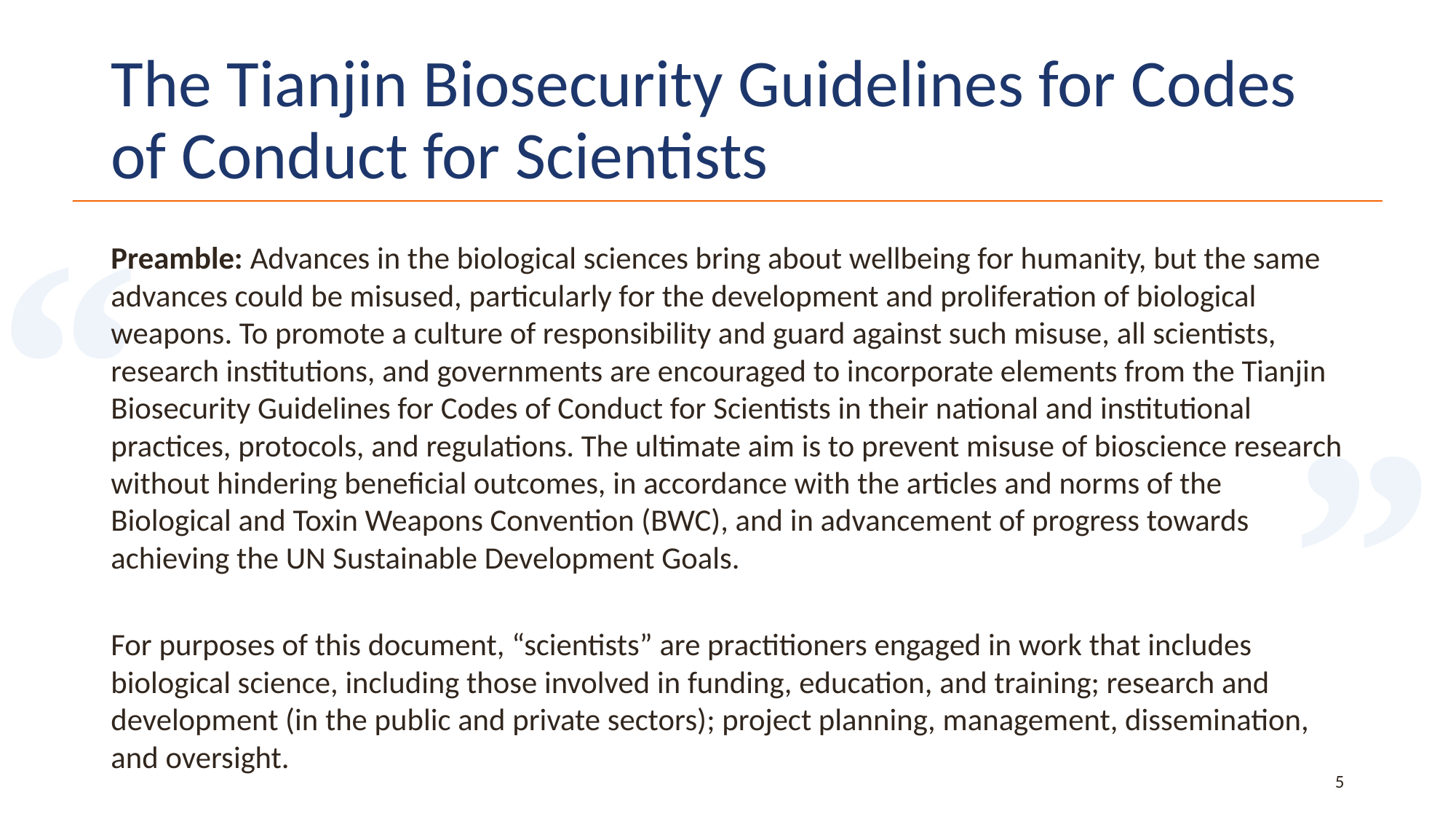

# The Tianjin Biosecurity Guidelines for Codes of Conduct for Scientists
“

Preamble: Advances in the biological sciences bring about wellbeing for humanity, but the same advances could be misused, particularly for the development and proliferation of biological weapons. To promote a culture of responsibility and guard against such misuse, all scientists, research institutions, and governments are encouraged to incorporate elements from the Tianjin Biosecurity Guidelines for Codes of Conduct for Scientists in their national and institutional practices, protocols, and regulations. The ultimate aim is to prevent misuse of bioscience research without hindering beneficial outcomes, in accordance with the articles and norms of the Biological and Toxin Weapons Convention (BWC), and in advancement of progress towards achieving the UN Sustainable Development Goals.
For purposes of this document, “scientists” are practitioners engaged in work that includes biological science, including those involved in funding, education, and training; research and development (in the public and private sectors); project planning, management, dissemination, and oversight.
”
5